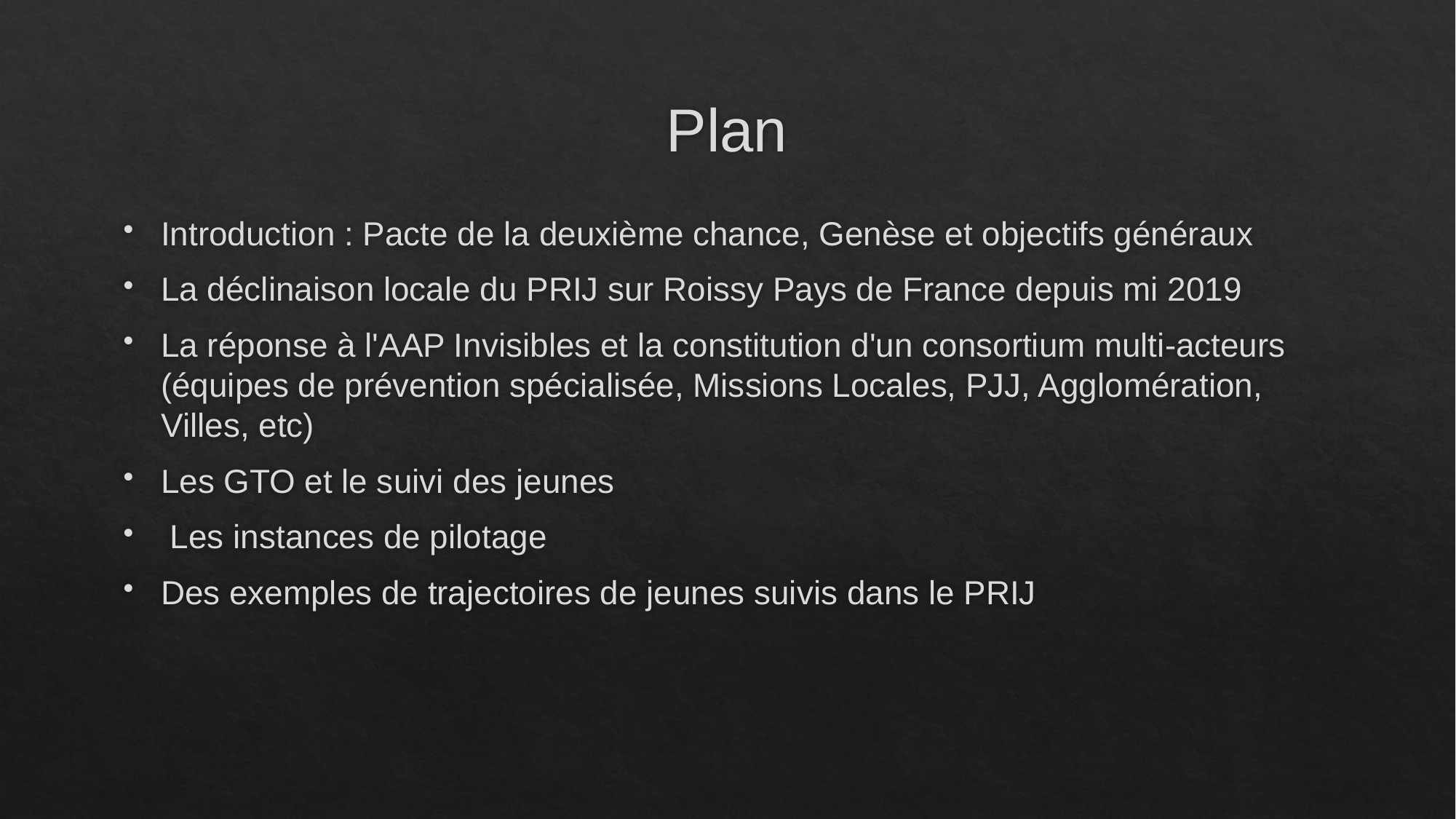

# Plan
Introduction : Pacte de la deuxième chance, Genèse et objectifs généraux
La déclinaison locale du PRIJ sur Roissy Pays de France depuis mi 2019
La réponse à l'AAP Invisibles et la constitution d'un consortium multi-acteurs (équipes de prévention spécialisée, Missions Locales, PJJ, Agglomération, Villes, etc)
Les GTO et le suivi des jeunes
 Les instances de pilotage
Des exemples de trajectoires de jeunes suivis dans le PRIJ